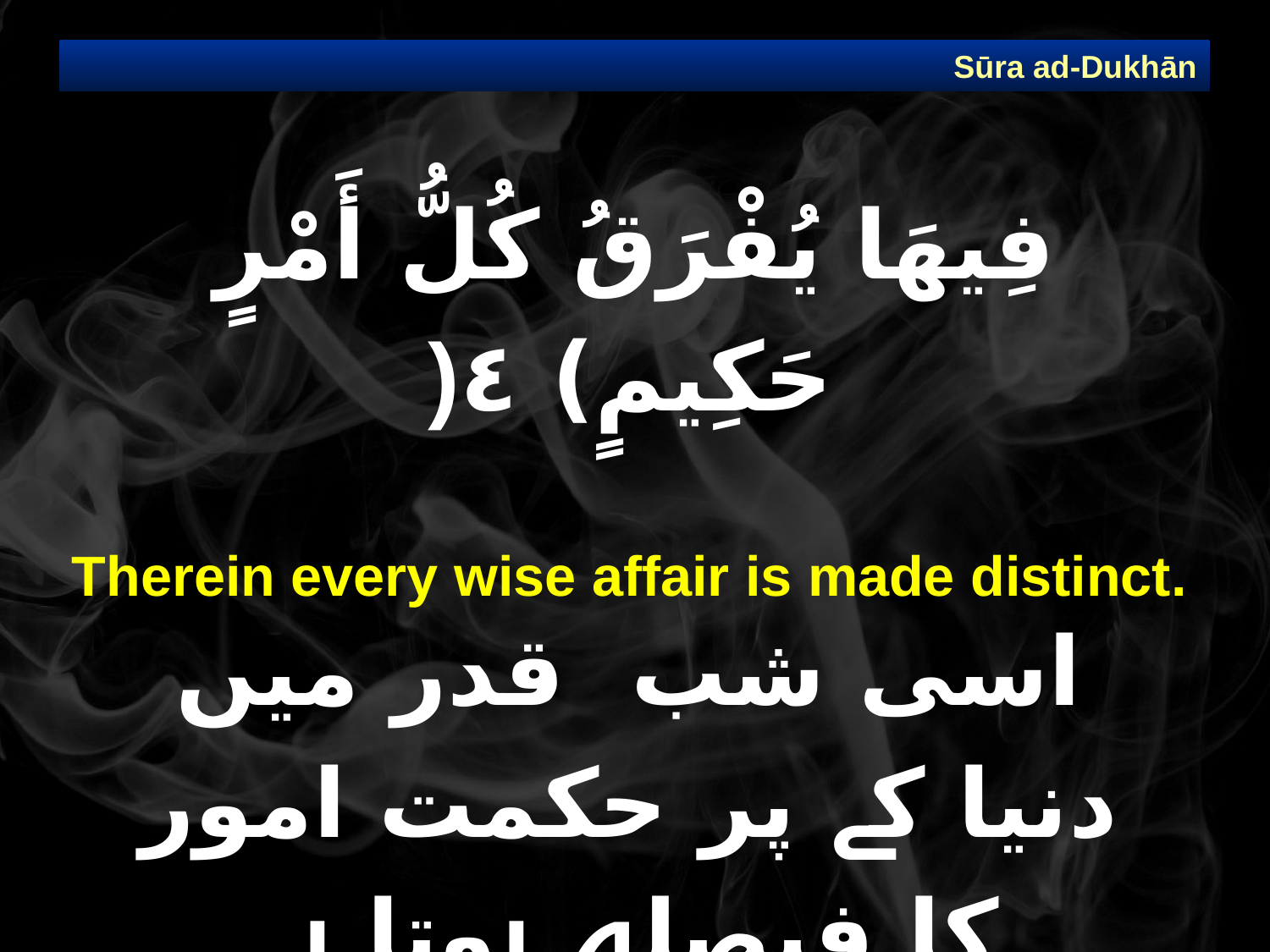

Sūra ad-Dukhān
# فِيهَا يُفْرَقُ كُلُّ أَمْرٍ حَكِيمٍ) ٤(
Therein every wise affair is made distinct.
اسی شب  قدر میں دنیا کے پر حکمت امور کا فیصلہ ہوتا ہے